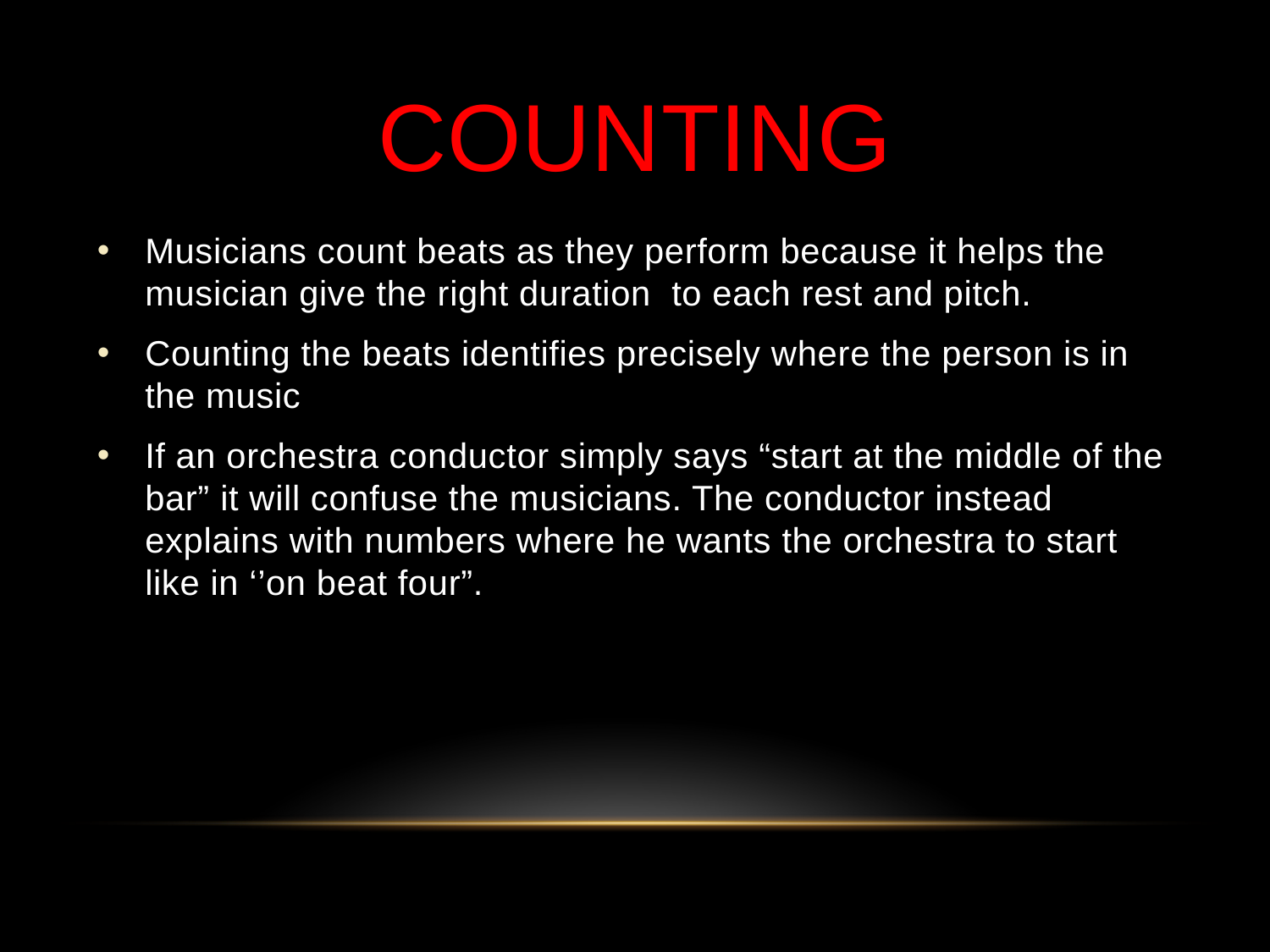

# coUNTING
Musicians count beats as they perform because it helps the musician give the right duration  to each rest and pitch.
Counting the beats identifies precisely where the person is in the music
If an orchestra conductor simply says “start at the middle of the bar” it will confuse the musicians. The conductor instead explains with numbers where he wants the orchestra to start like in ‘’on beat four”.